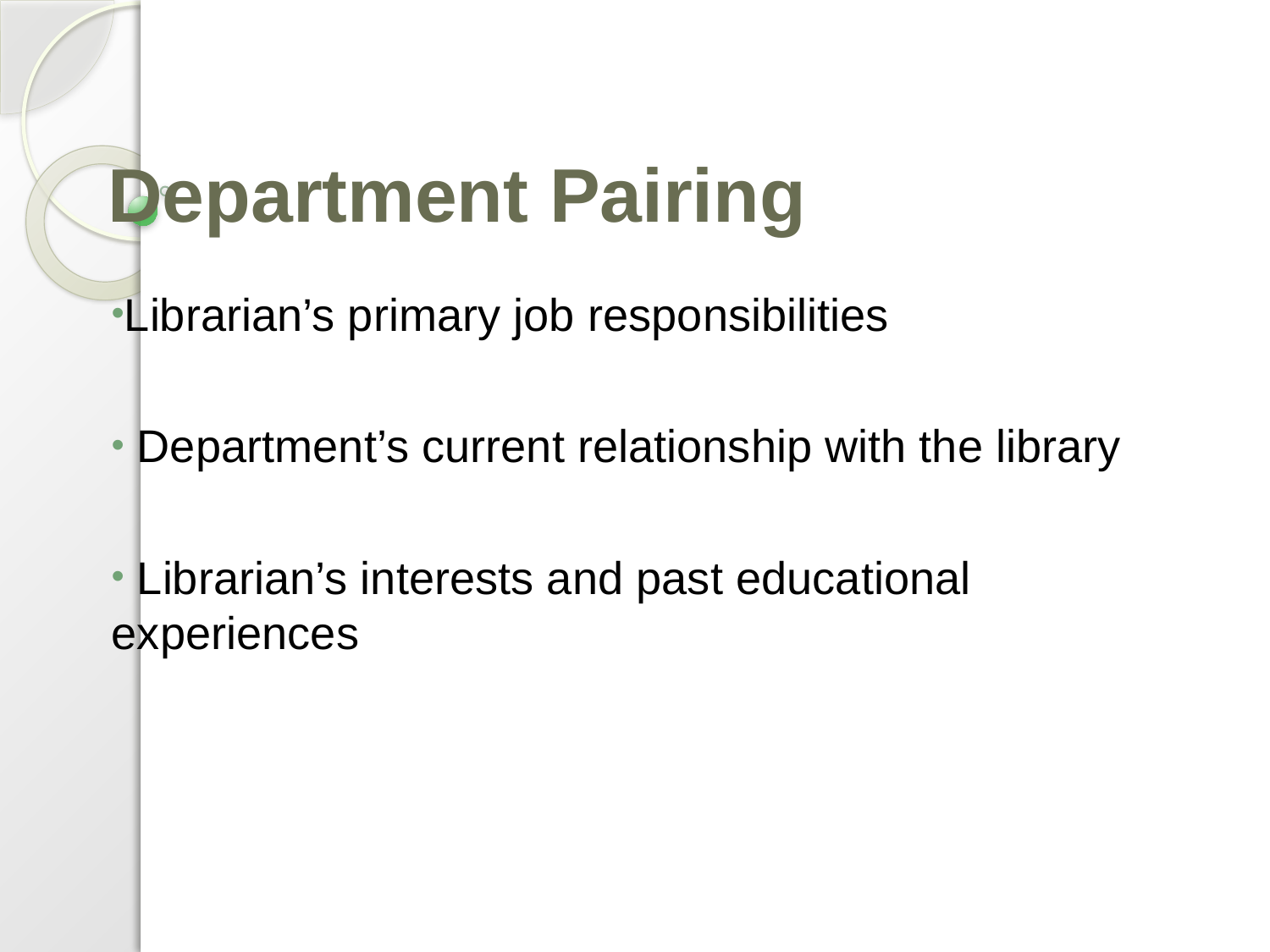

# Department Pairing
Librarian’s primary job responsibilities

 Department’s current relationship with the library

 Librarian’s interests and past educational experiences